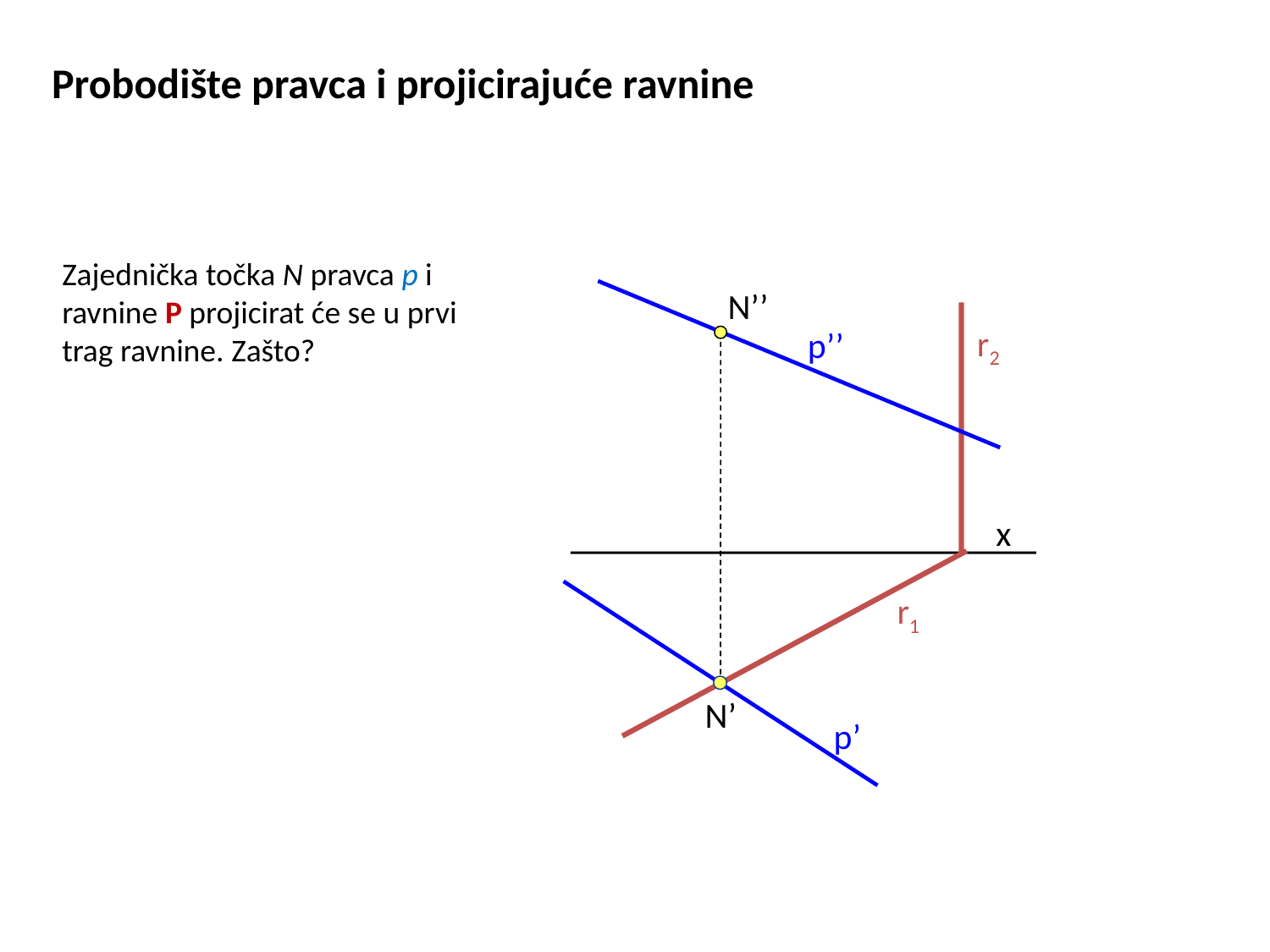

Probodište pravca i projicirajuće ravnine
Zajednička točka N pravca p i ravnine P projicirat će se u prvi trag ravnine. Zašto?
N’’

r2
p’’

x

r1

N’
p’